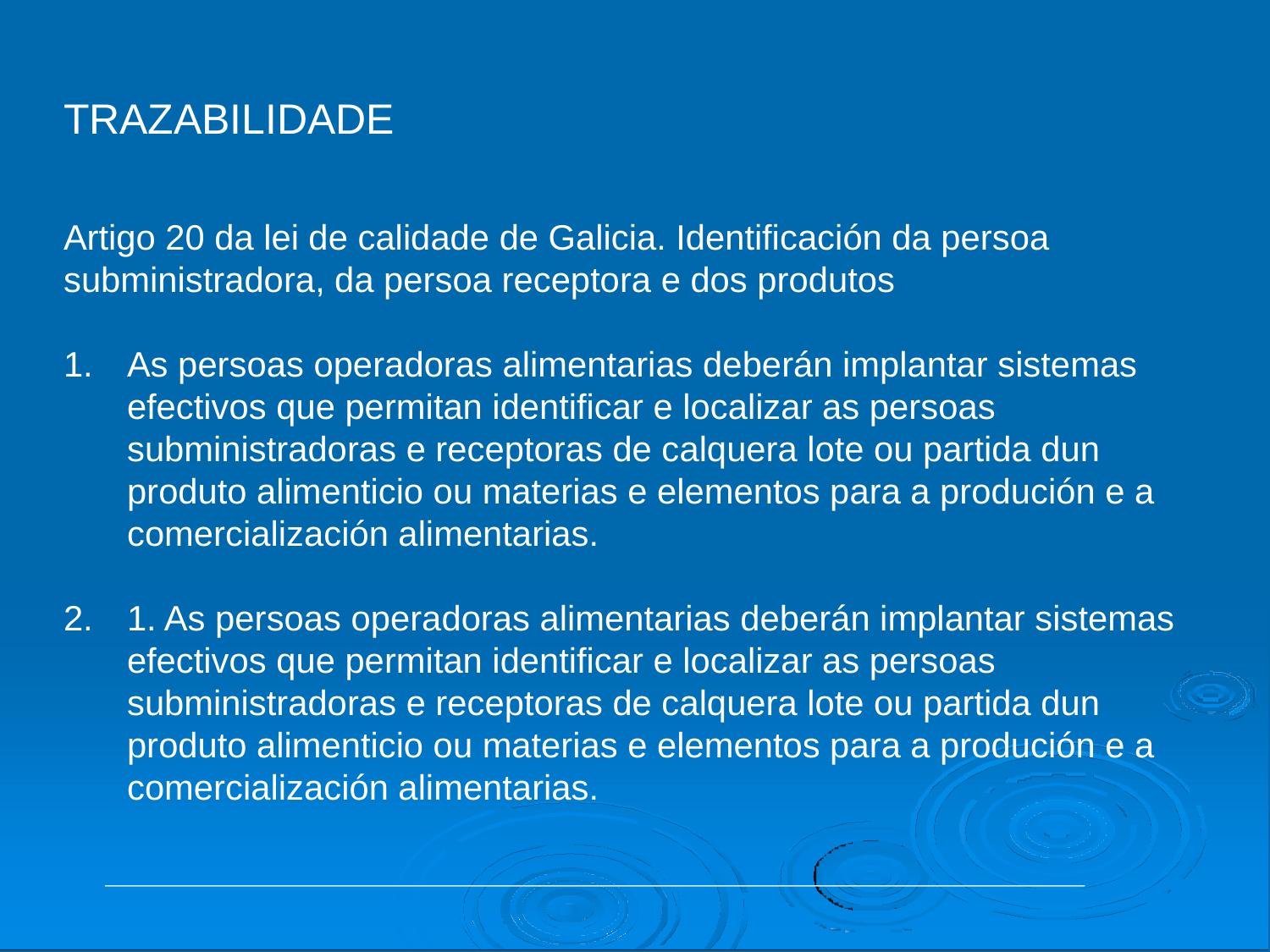

# TRAZABILIDADE
Artigo 20 da lei de calidade de Galicia. Identificación da persoa subministradora, da persoa receptora e dos produtos

As persoas operadoras alimentarias deberán implantar sistemas efectivos que permitan identificar e localizar as persoas subministradoras e receptoras de calquera lote ou partida dun produto alimenticio ou materias e elementos para a produción e a comercialización alimentarias.

1. As persoas operadoras alimentarias deberán implantar sistemas efectivos que permitan identificar e localizar as persoas subministradoras e receptoras de calquera lote ou partida dun produto alimenticio ou materias e elementos para a produción e a comercialización alimentarias.